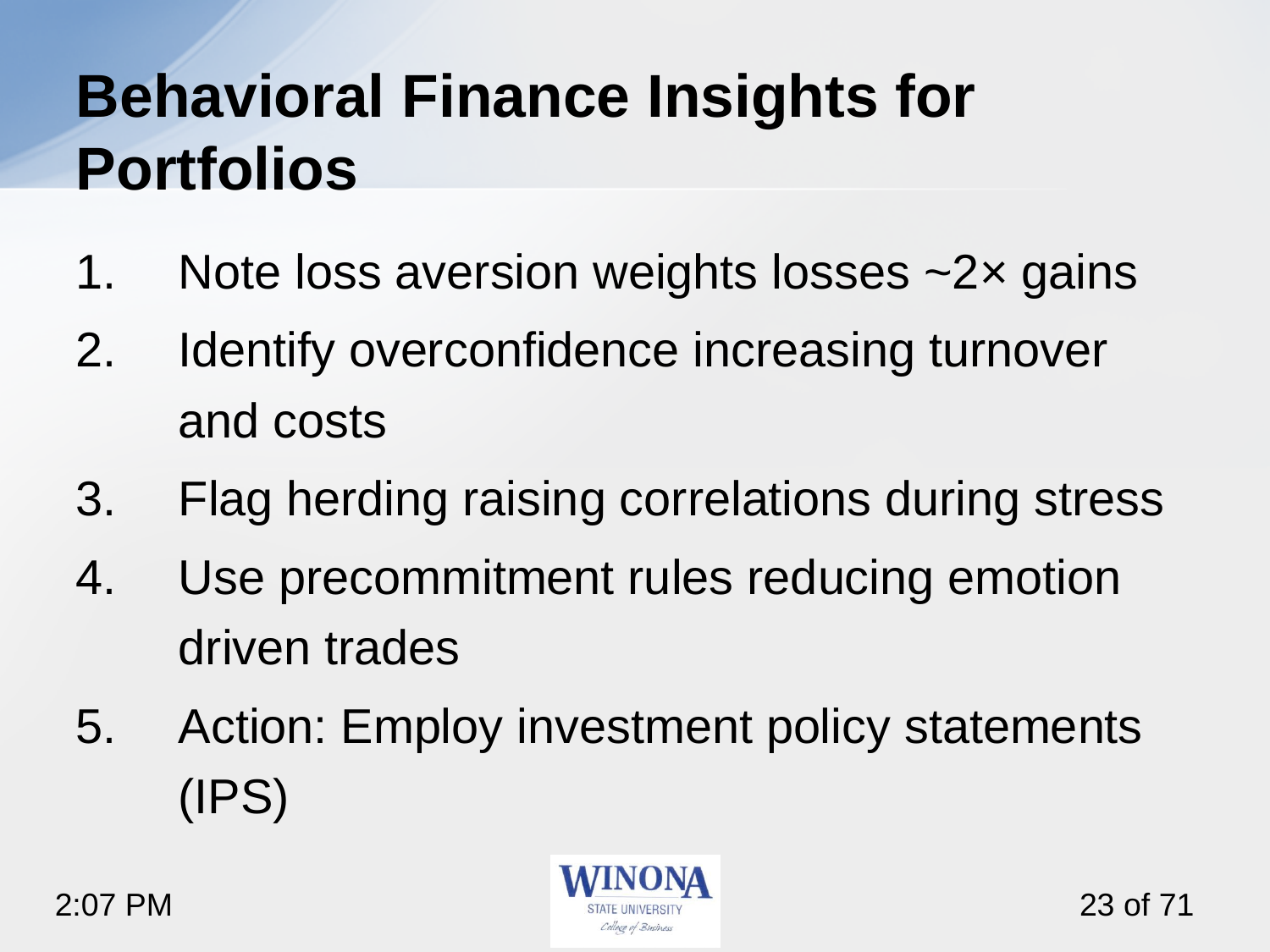

# Behavioral Finance Insights for Portfolios
Note loss aversion weights losses ~2× gains
Identify overconfidence increasing turnover and costs
Flag herding raising correlations during stress
Use precommitment rules reducing emotion driven trades
Action: Employ investment policy statements (IPS)